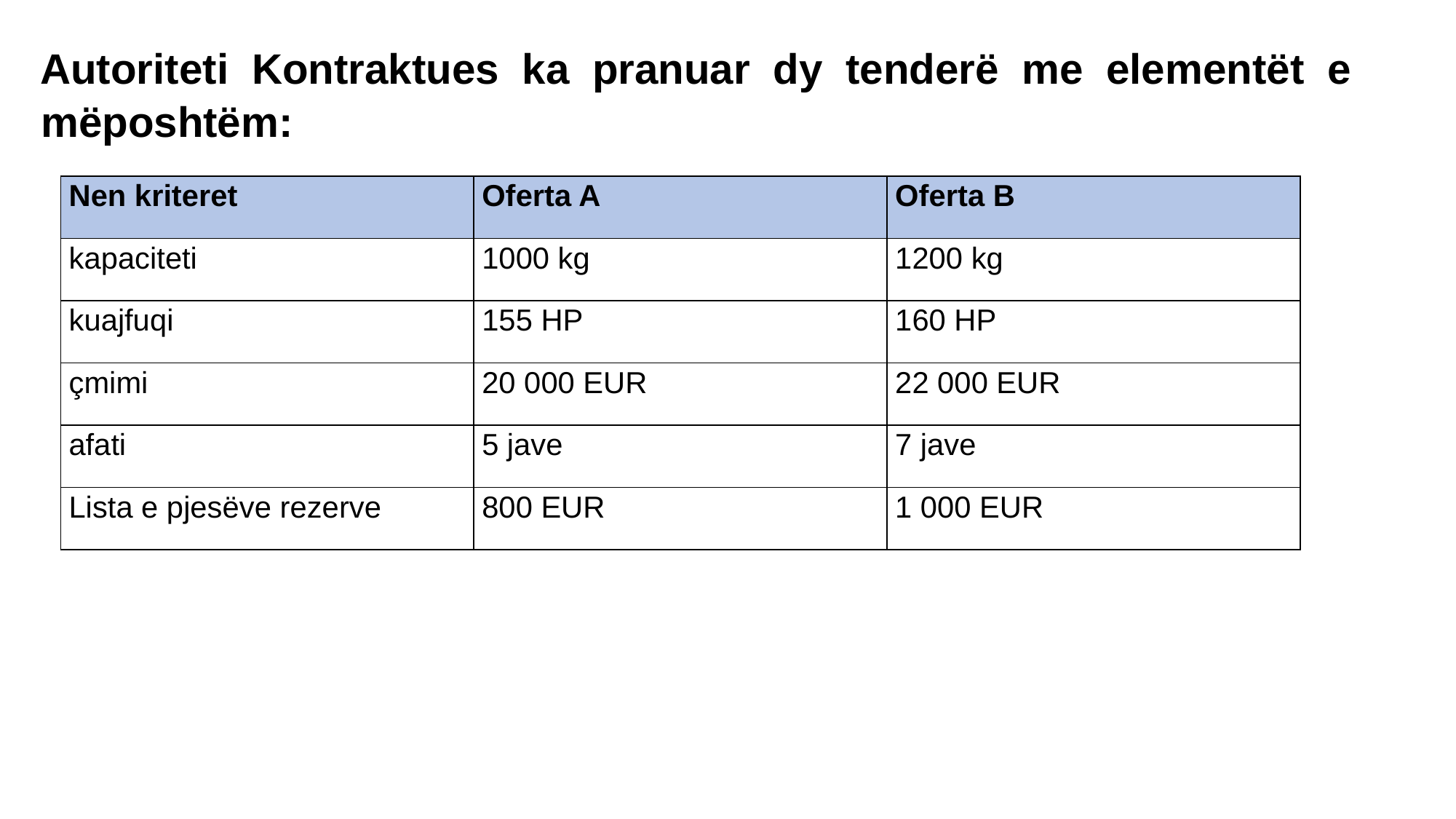

Autoriteti Kontraktues ka pranuar dy tenderë me elementët e mëposhtëm:
| Nen kriteret | Oferta A | Oferta B |
| --- | --- | --- |
| kapaciteti | 1000 kg | 1200 kg |
| kuajfuqi | 155 HP | 160 HP |
| çmimi | 20 000 EUR | 22 000 EUR |
| afati | 5 jave | 7 jave |
| Lista e pjesëve rezerve | 800 EUR | 1 000 EUR |